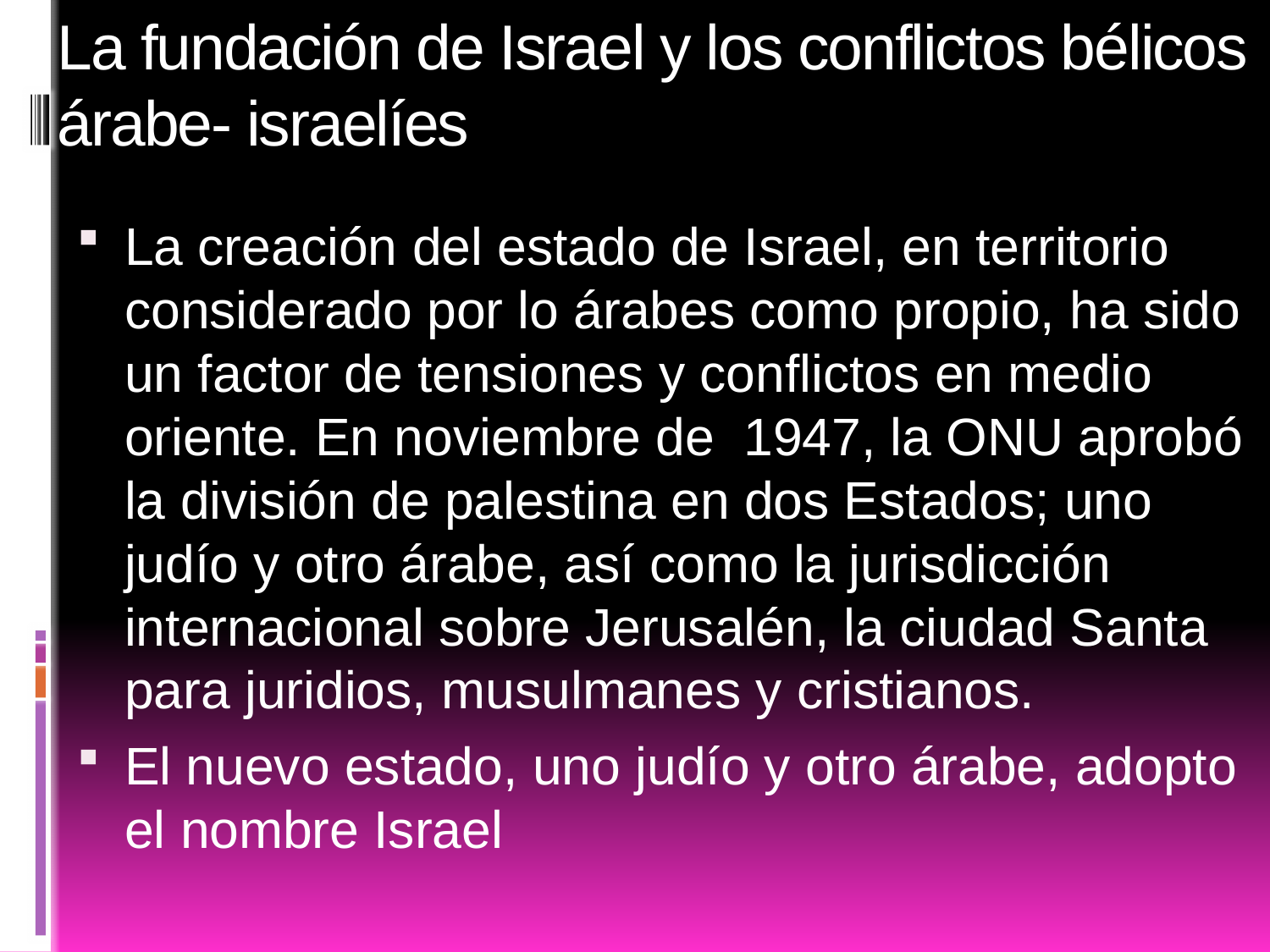

# La fundación de Israel y los conflictos bélicos árabe- israelíes
La creación del estado de Israel, en territorio considerado por lo árabes como propio, ha sido un factor de tensiones y conflictos en medio oriente. En noviembre de  1947, la ONU aprobó la división de palestina en dos Estados; uno judío y otro árabe, así como la jurisdicción internacional sobre Jerusalén, la ciudad Santa para juridios, musulmanes y cristianos.
El nuevo estado, uno judío y otro árabe, adopto el nombre Israel